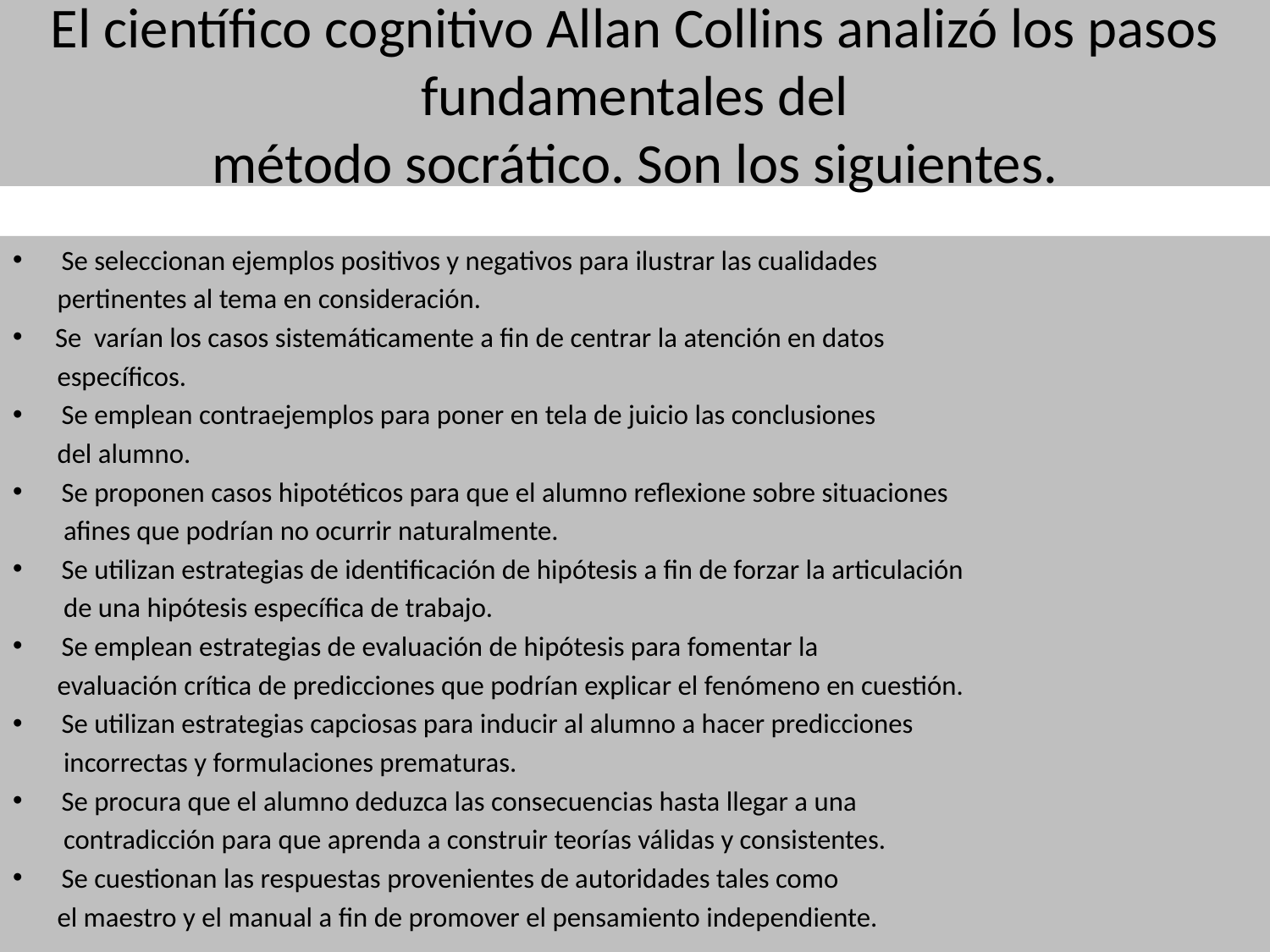

# El científico cognitivo Allan Collins analizó los pasos fundamentales del método socrático. Son los siguientes.
 Se seleccionan ejemplos positivos y negativos para ilustrar las cualidades
       pertinentes al tema en consideración.
Se  varían los casos sistemáticamente a fin de centrar la atención en datos
       específicos.
 Se emplean contraejemplos para poner en tela de juicio las conclusiones
       del alumno.
 Se proponen casos hipotéticos para que el alumno reflexione sobre situaciones
        afines que podrían no ocurrir naturalmente.
 Se utilizan estrategias de identificación de hipótesis a fin de forzar la articulación
        de una hipótesis específica de trabajo.
 Se emplean estrategias de evaluación de hipótesis para fomentar la
       evaluación crítica de predicciones que podrían explicar el fenómeno en cuestión.
 Se utilizan estrategias capciosas para inducir al alumno a hacer predicciones
        incorrectas y formulaciones prematuras.
 Se procura que el alumno deduzca las consecuencias hasta llegar a una
        contradicción para que aprenda a construir teorías válidas y consistentes.
 Se cuestionan las respuestas provenientes de autoridades tales como
       el maestro y el manual a fin de promover el pensamiento independiente.